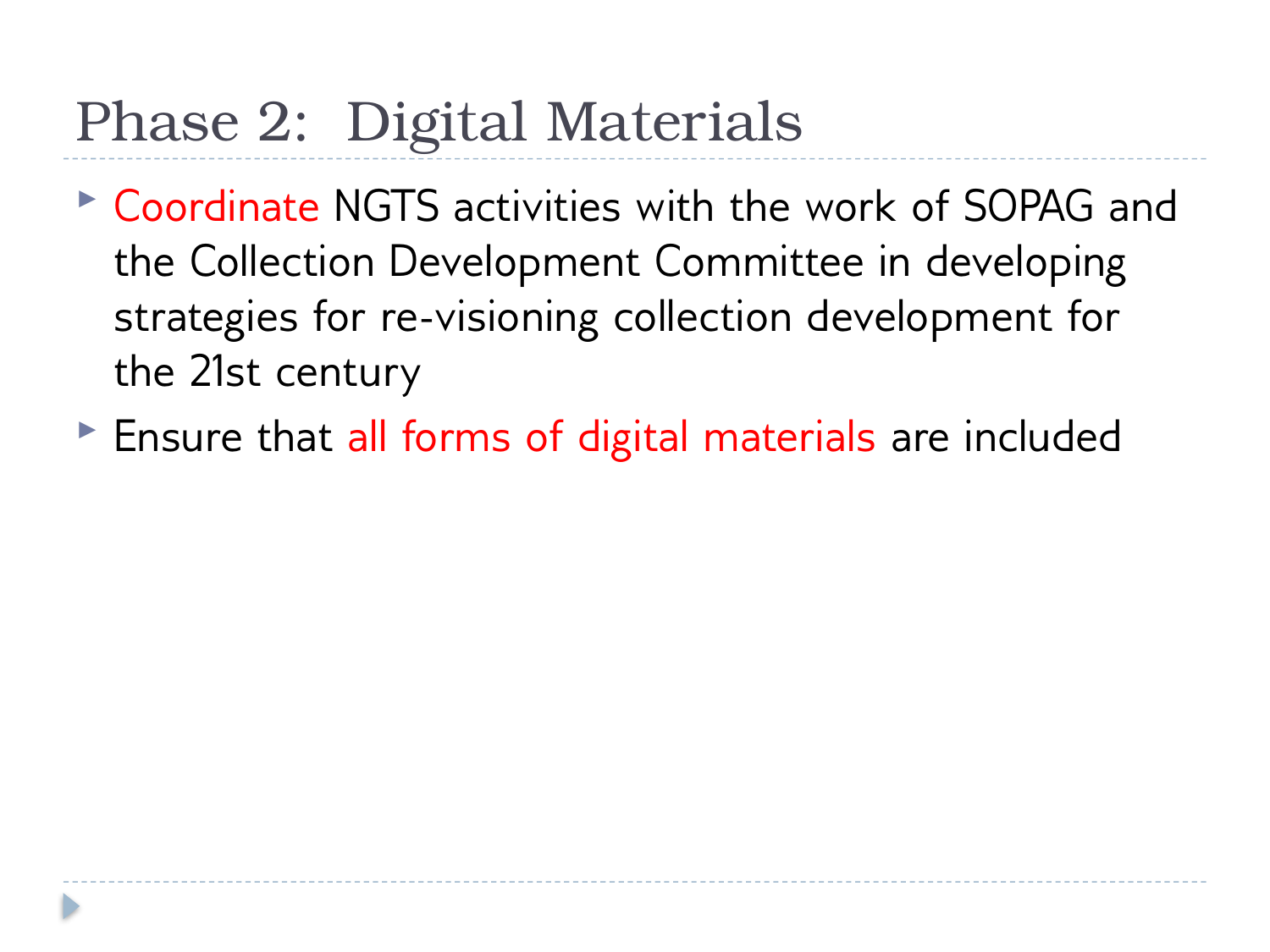

# Phase 2:  Digital Materials
Coordinate NGTS activities with the work of SOPAG and the Collection Development Committee in developing strategies for re-visioning collection development for  the 21st century
Ensure that all forms of digital materials are included